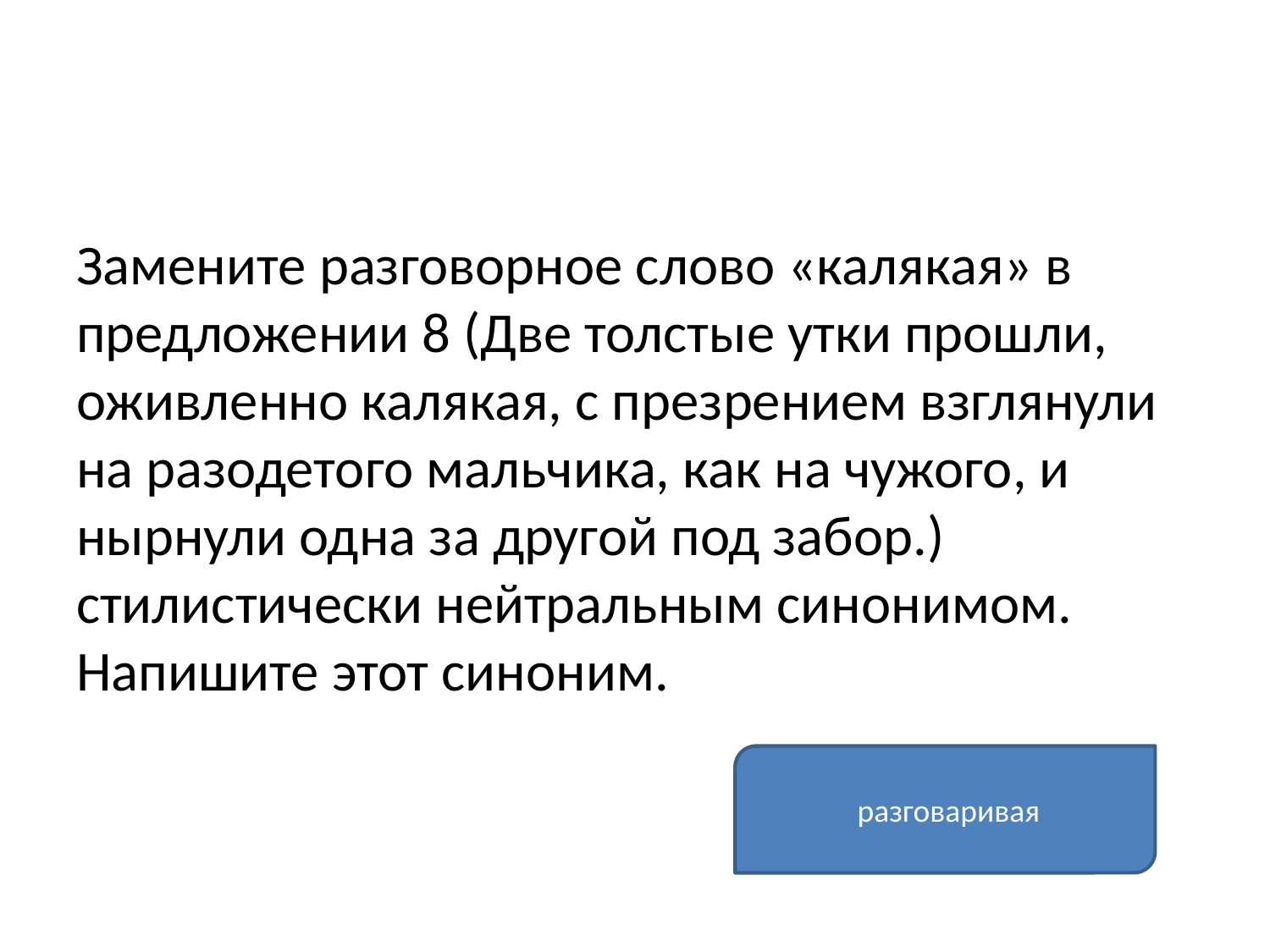

#
Замените разговорное слово «калякая» в предложении 8 (Две толстые утки прошли, оживленно калякая, с презрением взглянули на разодетого мальчика, как на чужого, и нырнули одна за другой под забор.) стилистически нейтральным синонимом. Напишите этот синоним.
 разговаривая